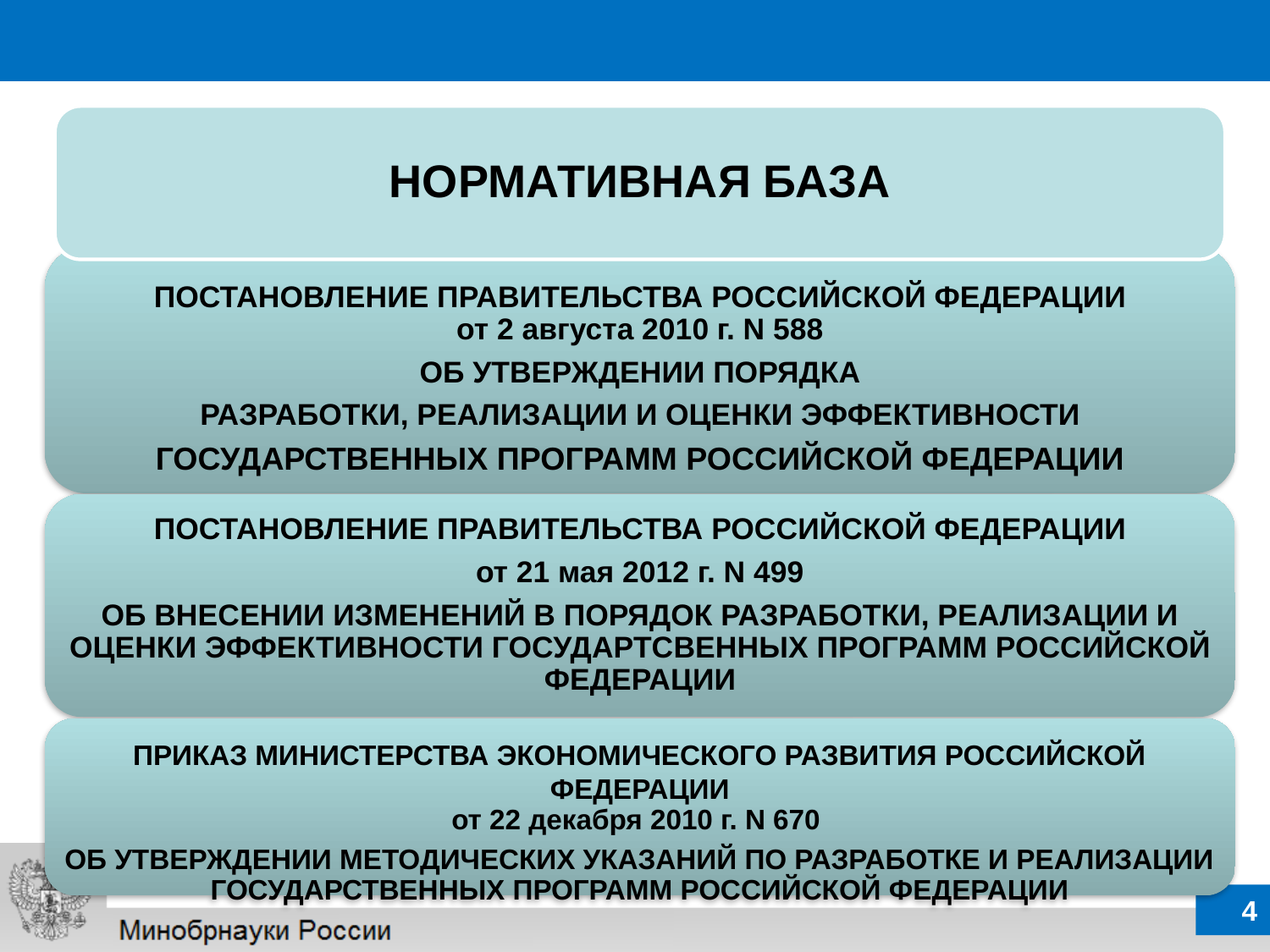

НОРМАТИВНАЯ БАЗА

ПОСТАНОВЛЕНИЕ ПРАВИТЕЛЬСТВА РОССИЙСКОЙ ФЕДЕРАЦИИ
от 2 августа 2010 г. N 588
ОБ УТВЕРЖДЕНИИ ПОРЯДКА
РАЗРАБОТКИ, РЕАЛИЗАЦИИ И ОЦЕНКИ ЭФФЕКТИВНОСТИ
ГОСУДАРСТВЕННЫХ ПРОГРАММ РОССИЙСКОЙ ФЕДЕРАЦИИ
ПОСТАНОВЛЕНИЕ ПРАВИТЕЛЬСТВА РОССИЙСКОЙ ФЕДЕРАЦИИ
от 21 мая 2012 г. N 499
ОБ ВНЕСЕНИИ ИЗМЕНЕНИЙ В ПОРЯДОК РАЗРАБОТКИ, РЕАЛИЗАЦИИ И ОЦЕНКИ ЭФФЕКТИВНОСТИ ГОСУДАРТСВЕННЫХ ПРОГРАММ РОССИЙСКОЙ ФЕДЕРАЦИИ

ПРИКАЗ МИНИСТЕРСТВА ЭКОНОМИЧЕСКОГО РАЗВИТИЯ РОССИЙСКОЙ ФЕДЕРАЦИИ
от 22 декабря 2010 г. N 670
ОБ УТВЕРЖДЕНИИ МЕТОДИЧЕСКИХ УКАЗАНИЙ ПО РАЗРАБОТКЕ И РЕАЛИЗАЦИИ ГОСУДАРСТВЕННЫХ ПРОГРАММ РОССИЙСКОЙ ФЕДЕРАЦИИ